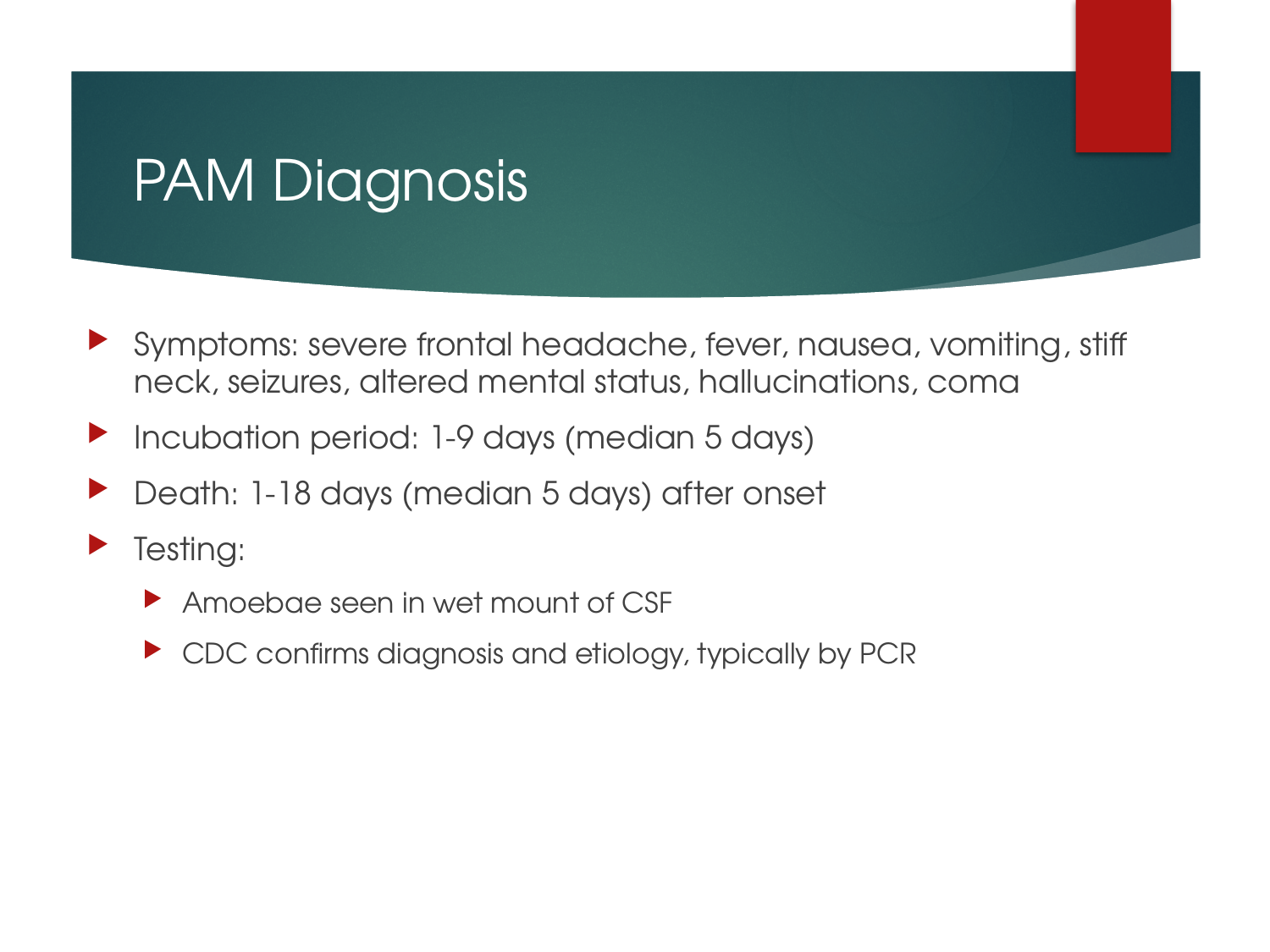

# PAM Diagnosis
Symptoms: severe frontal headache, fever, nausea, vomiting, stiff neck, seizures, altered mental status, hallucinations, coma
Incubation period: 1-9 days (median 5 days)
Death: 1-18 days (median 5 days) after onset
Testing:
Amoebae seen in wet mount of CSF
CDC confirms diagnosis and etiology, typically by PCR